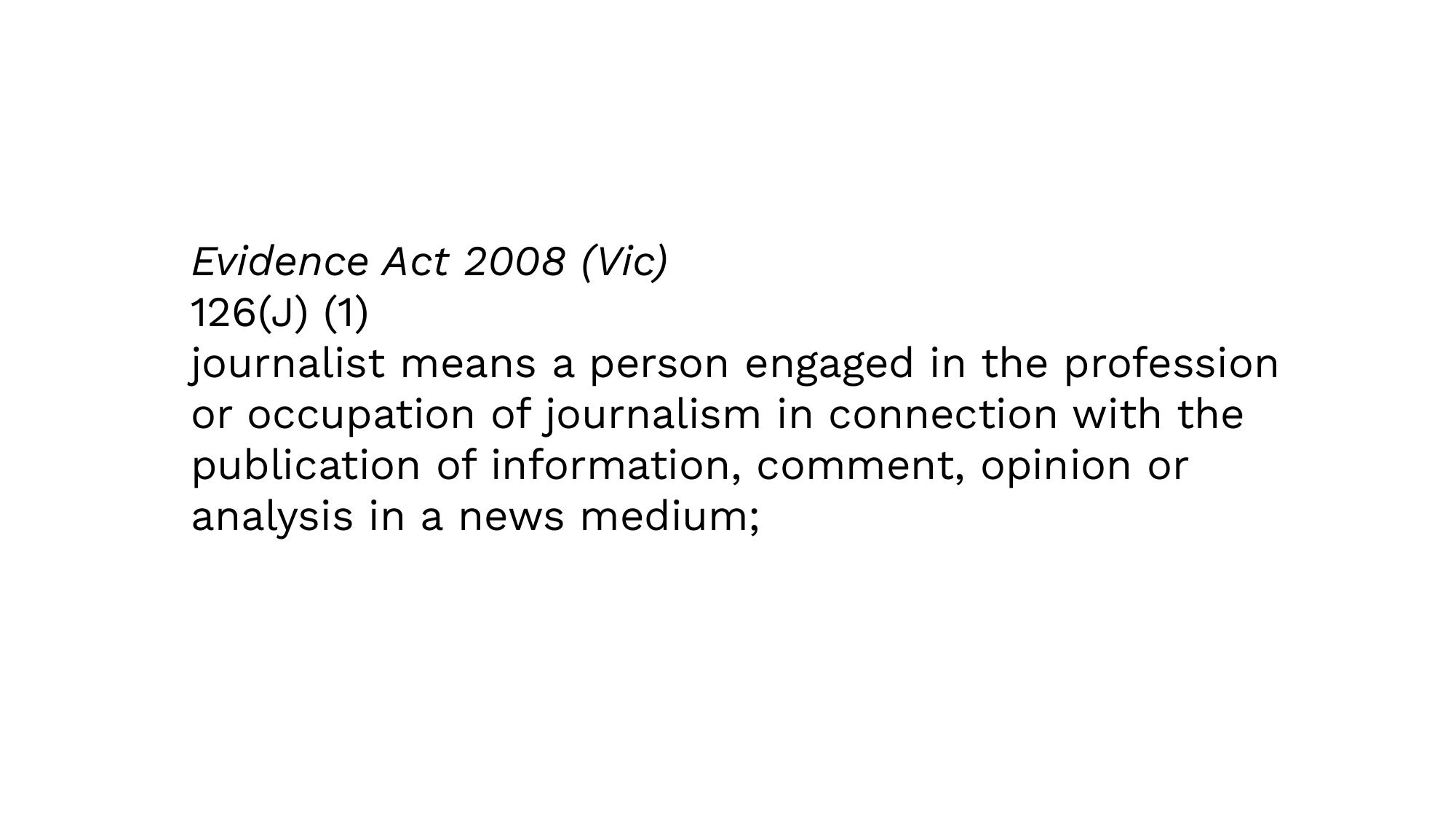

Evidence Act 2008 (Vic)
126(J) (1)
journalist means a person engaged in the profession or occupation of journalism in connection with the publication of information, comment, opinion or analysis in a news medium;